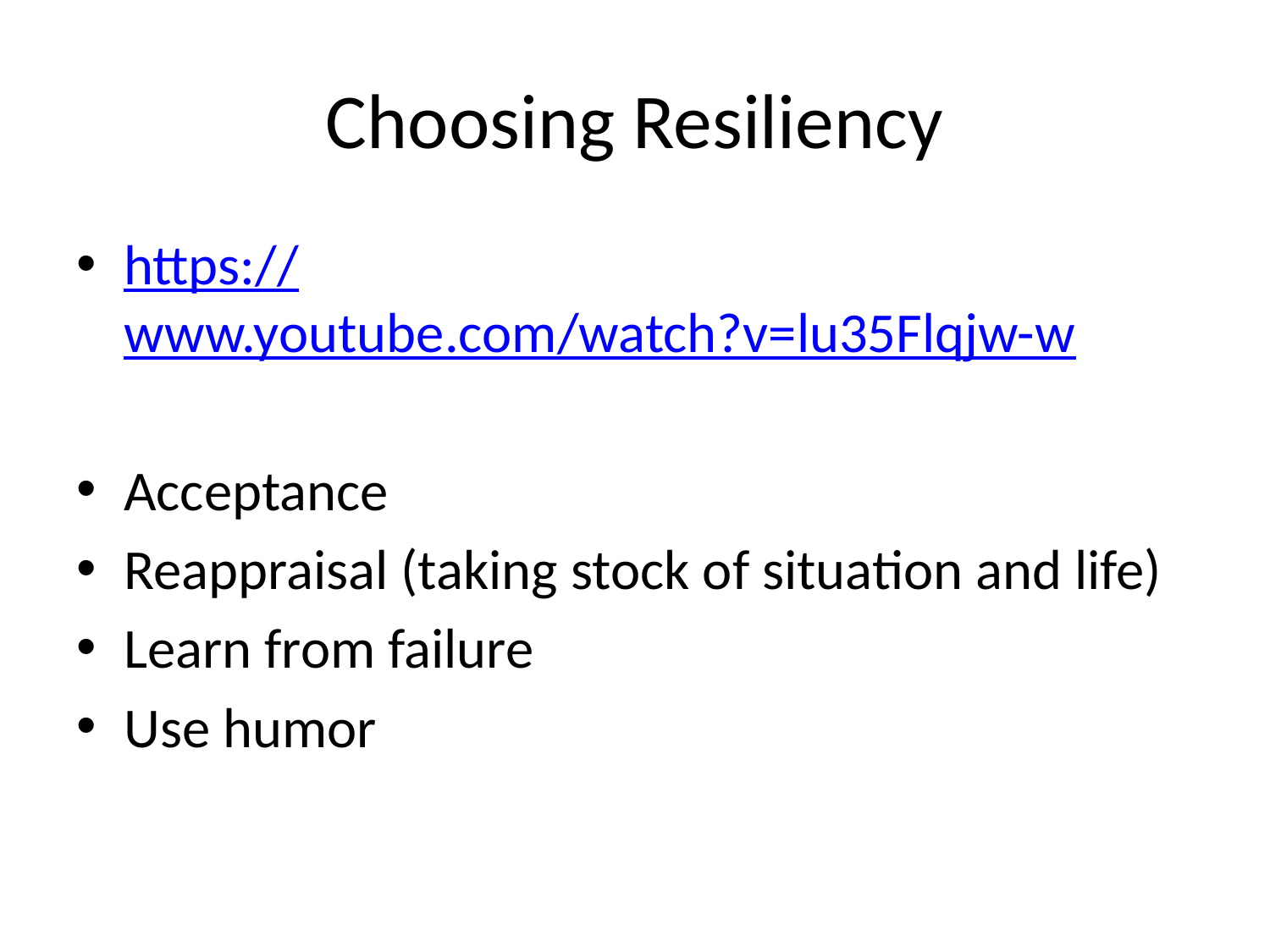

# Choosing Resiliency
https://www.youtube.com/watch?v=lu35Flqjw-w

Acceptance
Reappraisal (taking stock of situation and life)
Learn from failure
Use humor